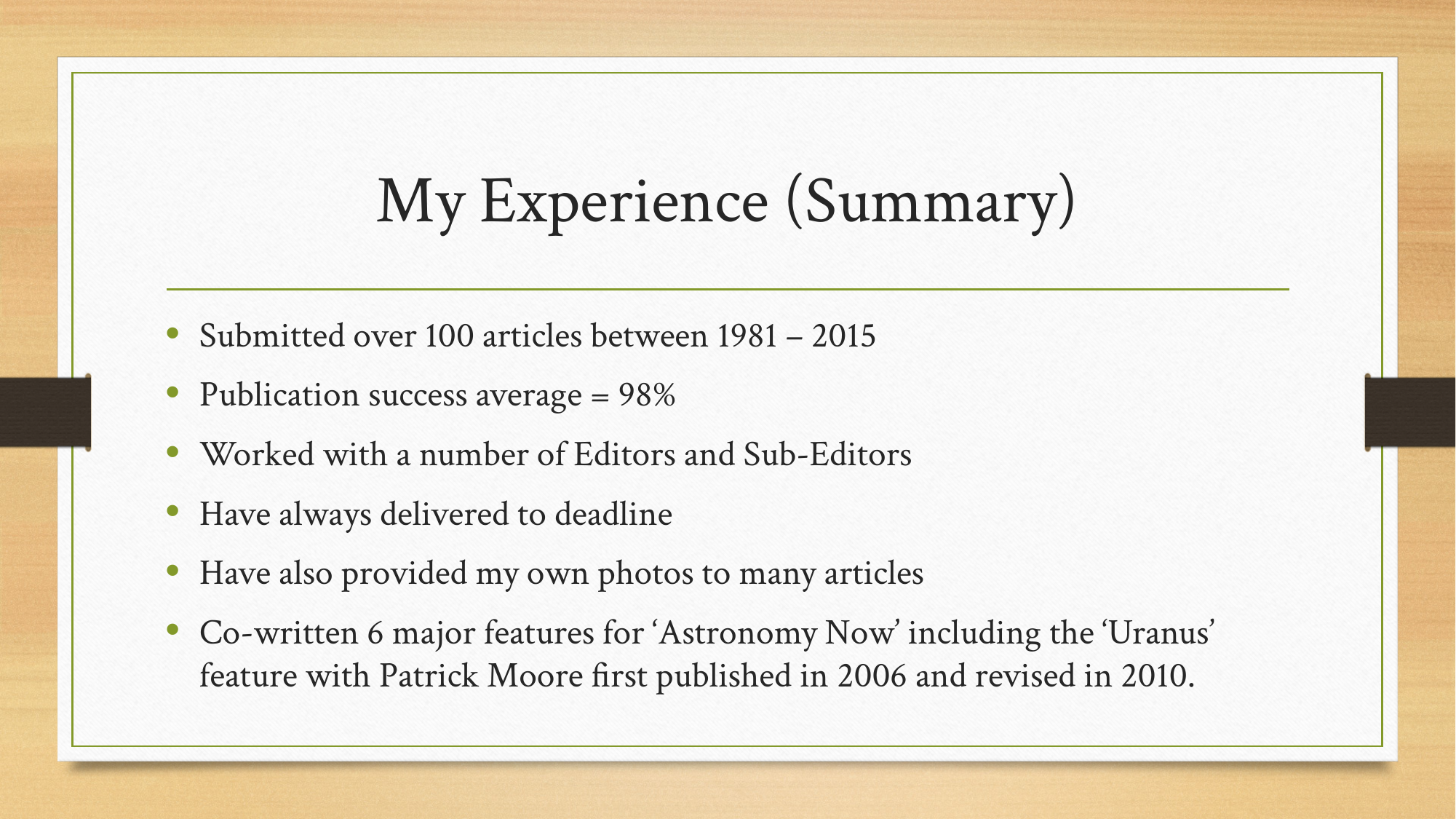

# My Experience (Summary)
Submitted over 100 articles between 1981 – 2015
Publication success average = 98%
Worked with a number of Editors and Sub-Editors
Have always delivered to deadline
Have also provided my own photos to many articles
Co-written 6 major features for ‘Astronomy Now’ including the ‘Uranus’ feature with Patrick Moore first published in 2006 and revised in 2010.